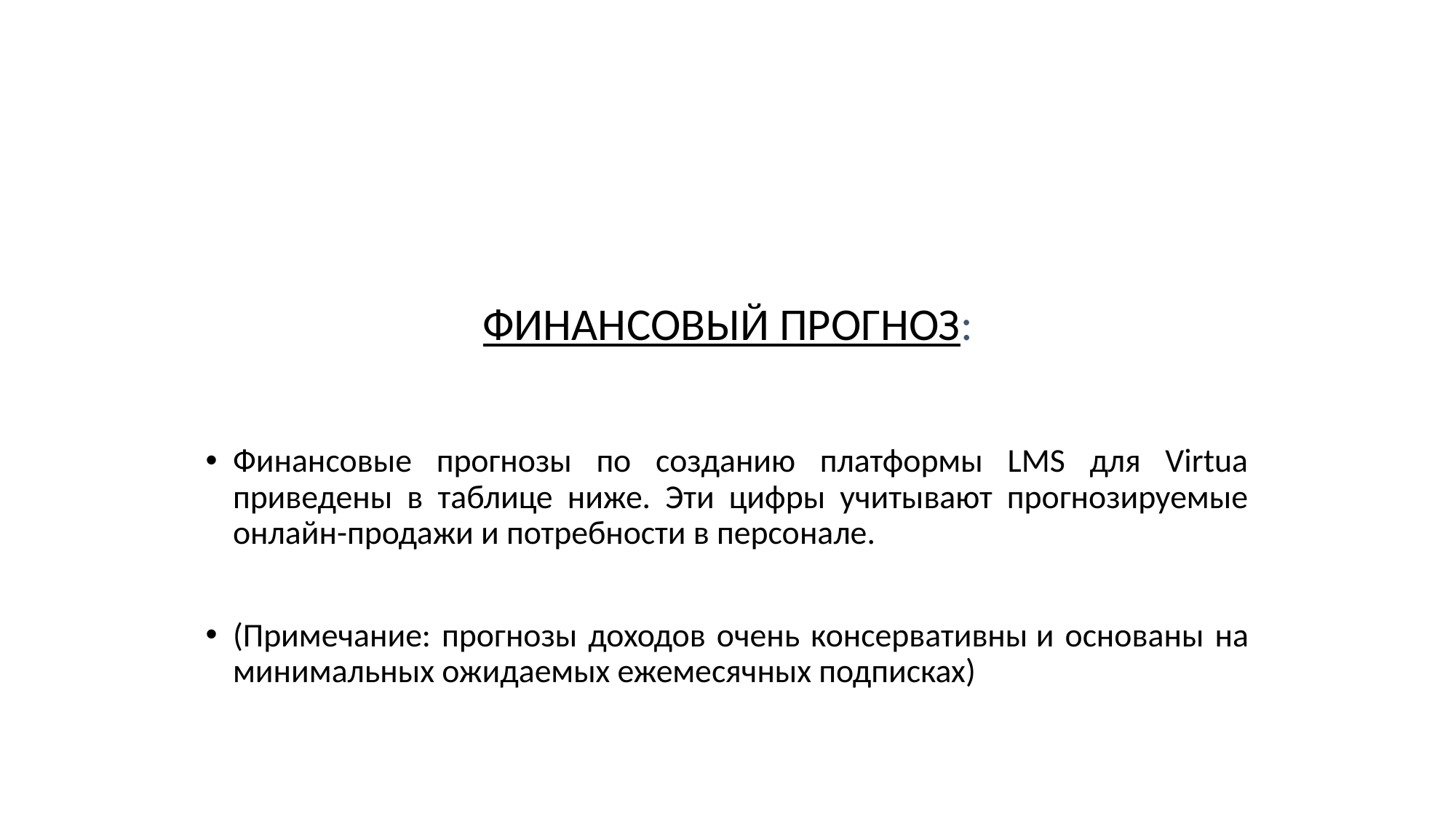

# ФИНАНСОВЫЙ ПРОГНОЗ:
Финансовые прогнозы по созданию платформы LMS для Virtua приведены в таблице ниже. Эти цифры учитывают прогнозируемые онлайн-продажи и потребности в персонале.

(Примечание: прогнозы доходов очень консервативны и основаны на минимальных ожидаемых ежемесячных подписках)